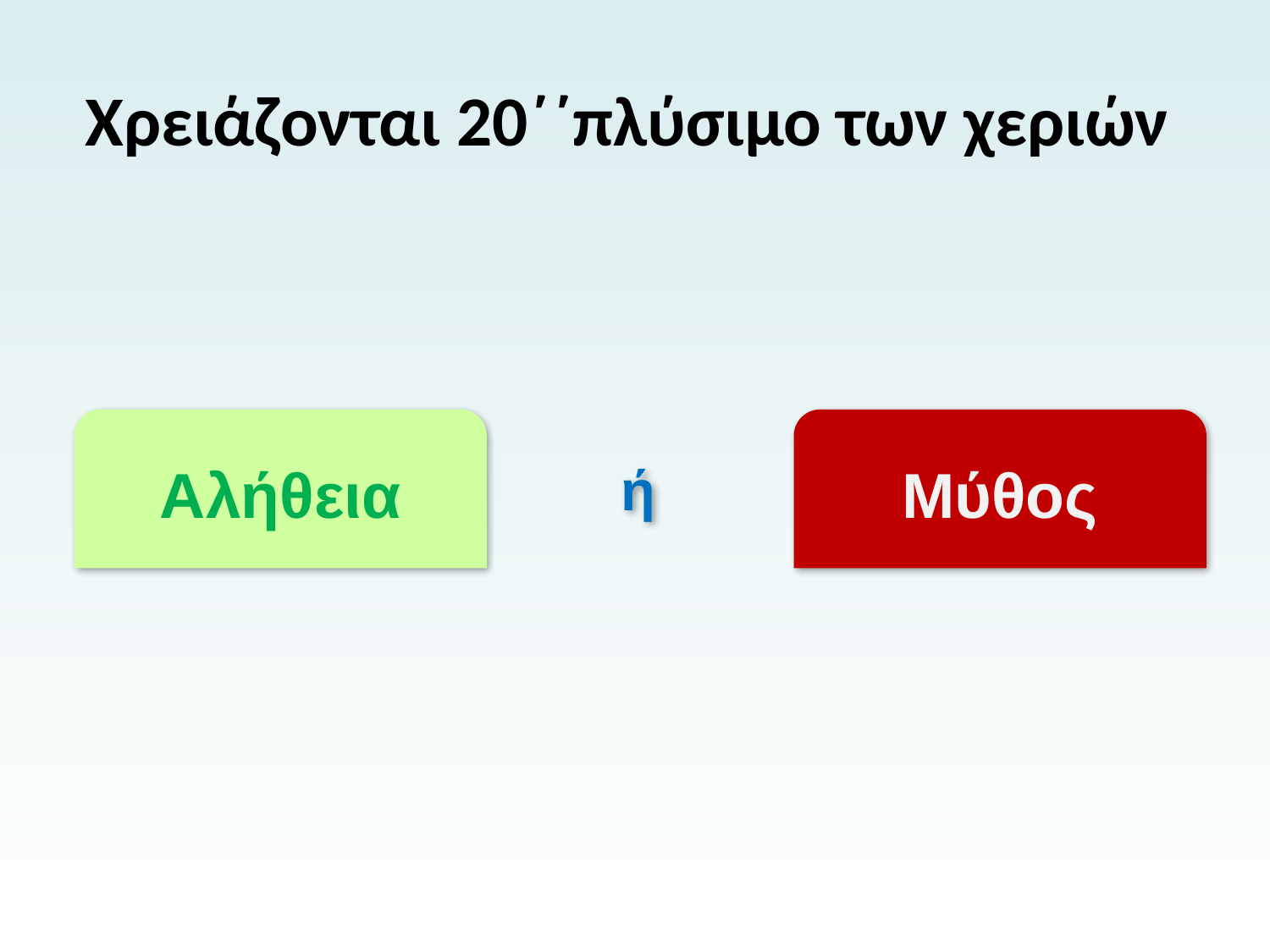

# Χρειάζονται 20΄΄πλύσιμο των χεριών
Αλήθεια
Μύθος
ή